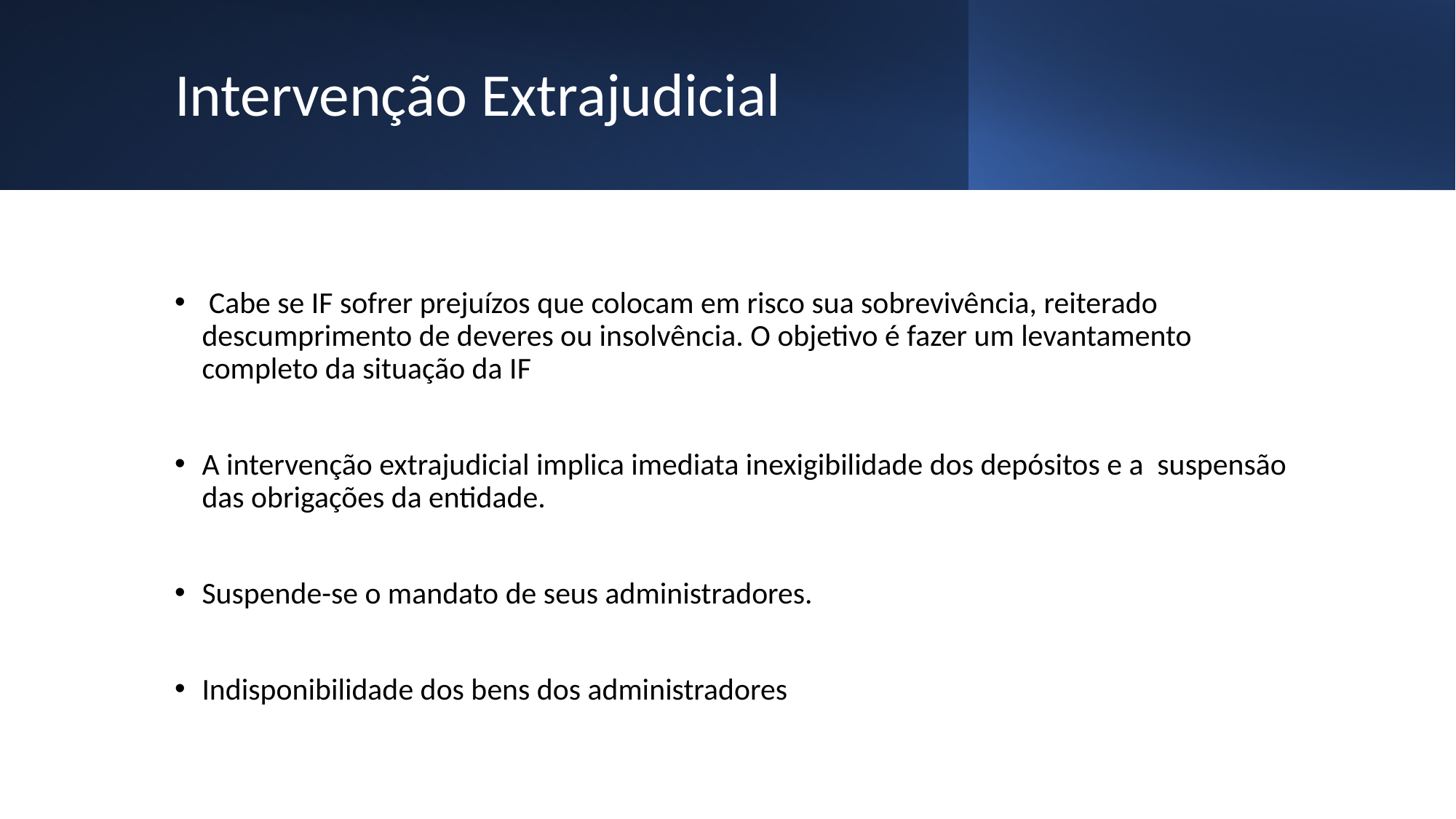

# Intervenção Extrajudicial
 Cabe se IF sofrer prejuízos que colocam em risco sua sobrevivência, reiterado descumprimento de deveres ou insolvência. O objetivo é fazer um levantamento completo da situação da IF

A intervenção extrajudicial implica imediata inexigibilidade dos depósitos e a  suspensão das obrigações da entidade.

Suspende-se o mandato de seus administradores.

Indisponibilidade dos bens dos administradores